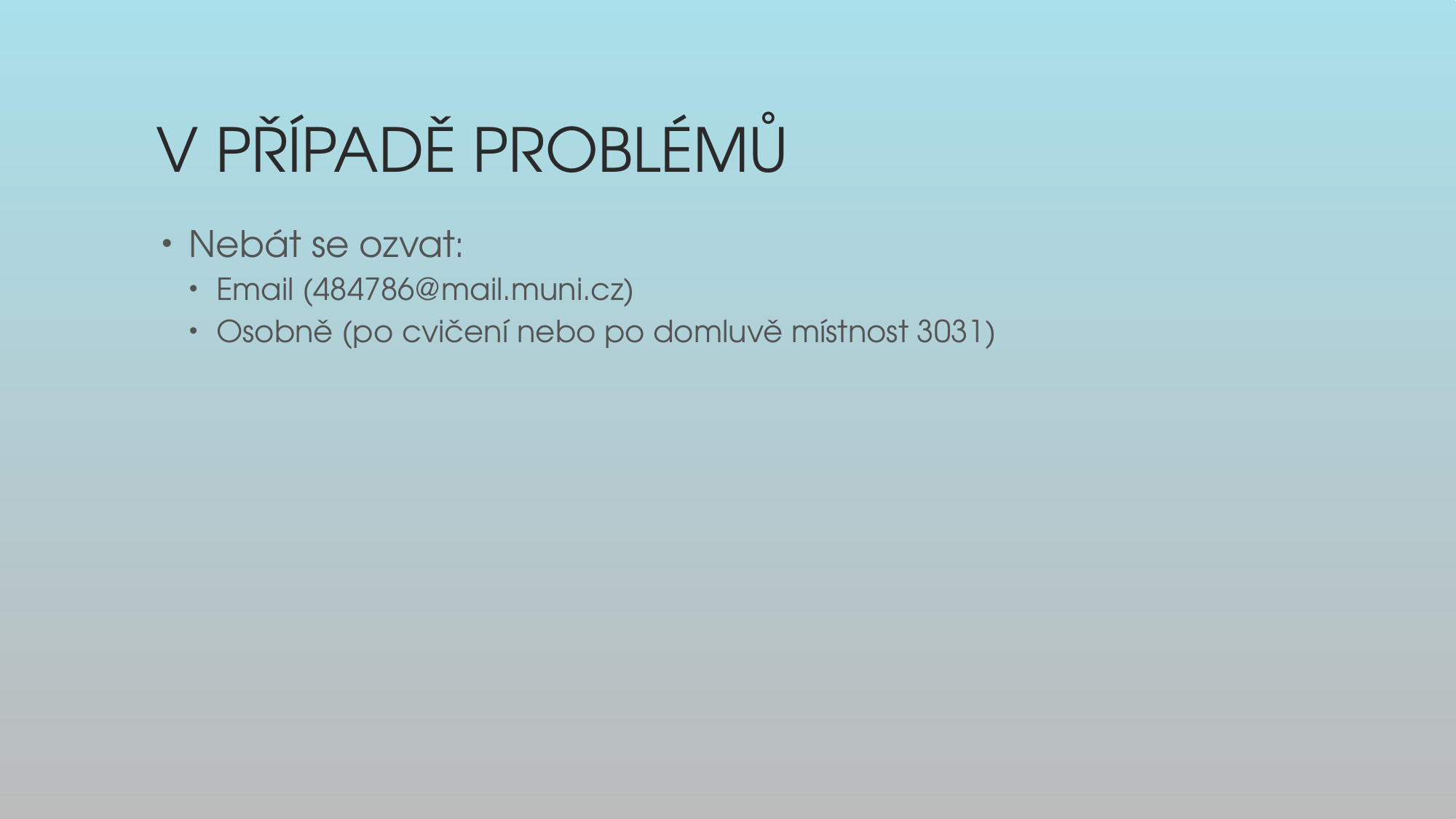

# V případě problémů
Nebát se ozvat:
Email (484786@mail.muni.cz)
Osobně (po cvičení nebo po domluvě místnost 3031)